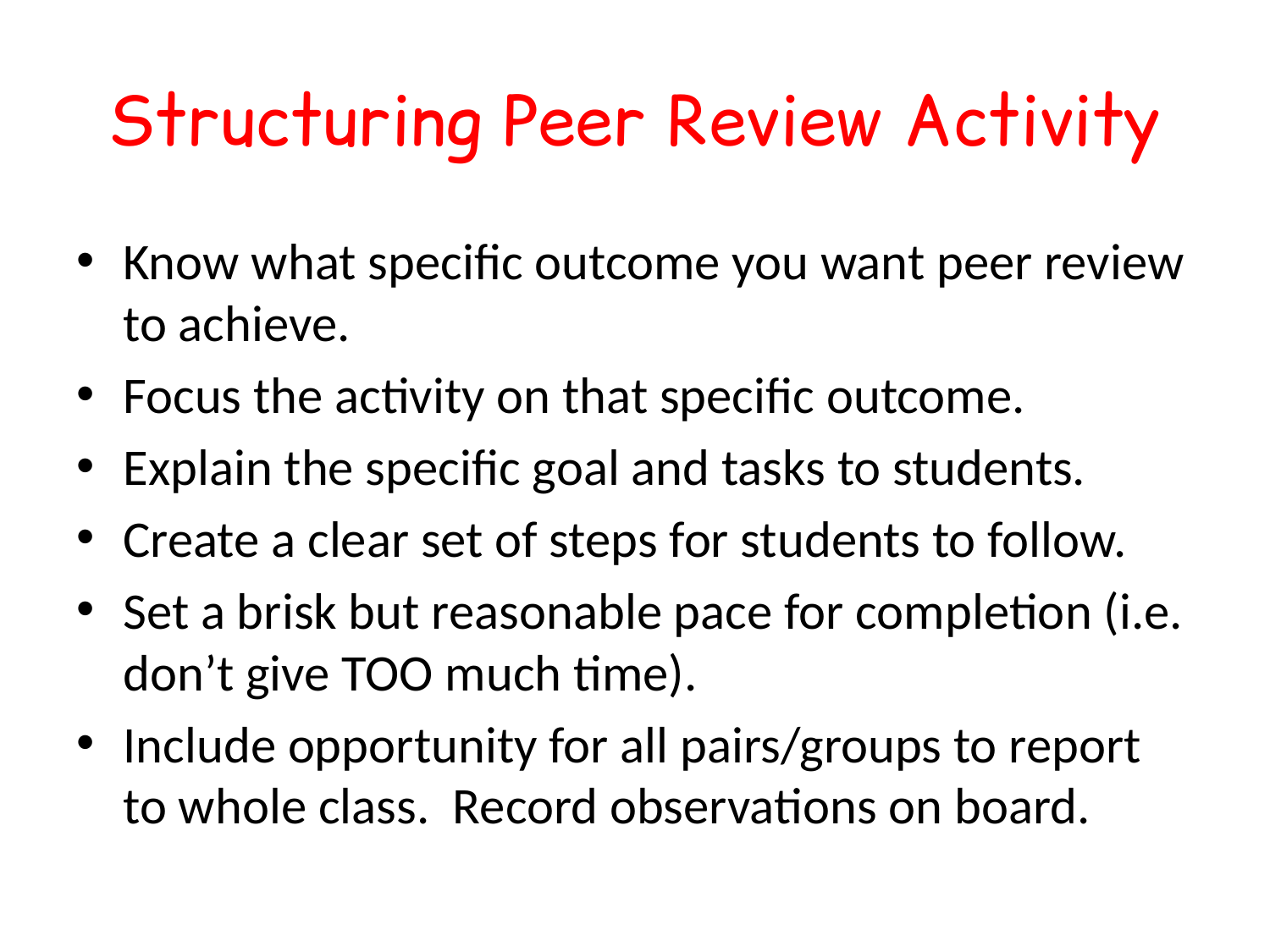

# Structuring Peer Review Activity
Know what specific outcome you want peer review to achieve.
Focus the activity on that specific outcome.
Explain the specific goal and tasks to students.
Create a clear set of steps for students to follow.
Set a brisk but reasonable pace for completion (i.e. don’t give TOO much time).
Include opportunity for all pairs/groups to report to whole class.  Record observations on board.